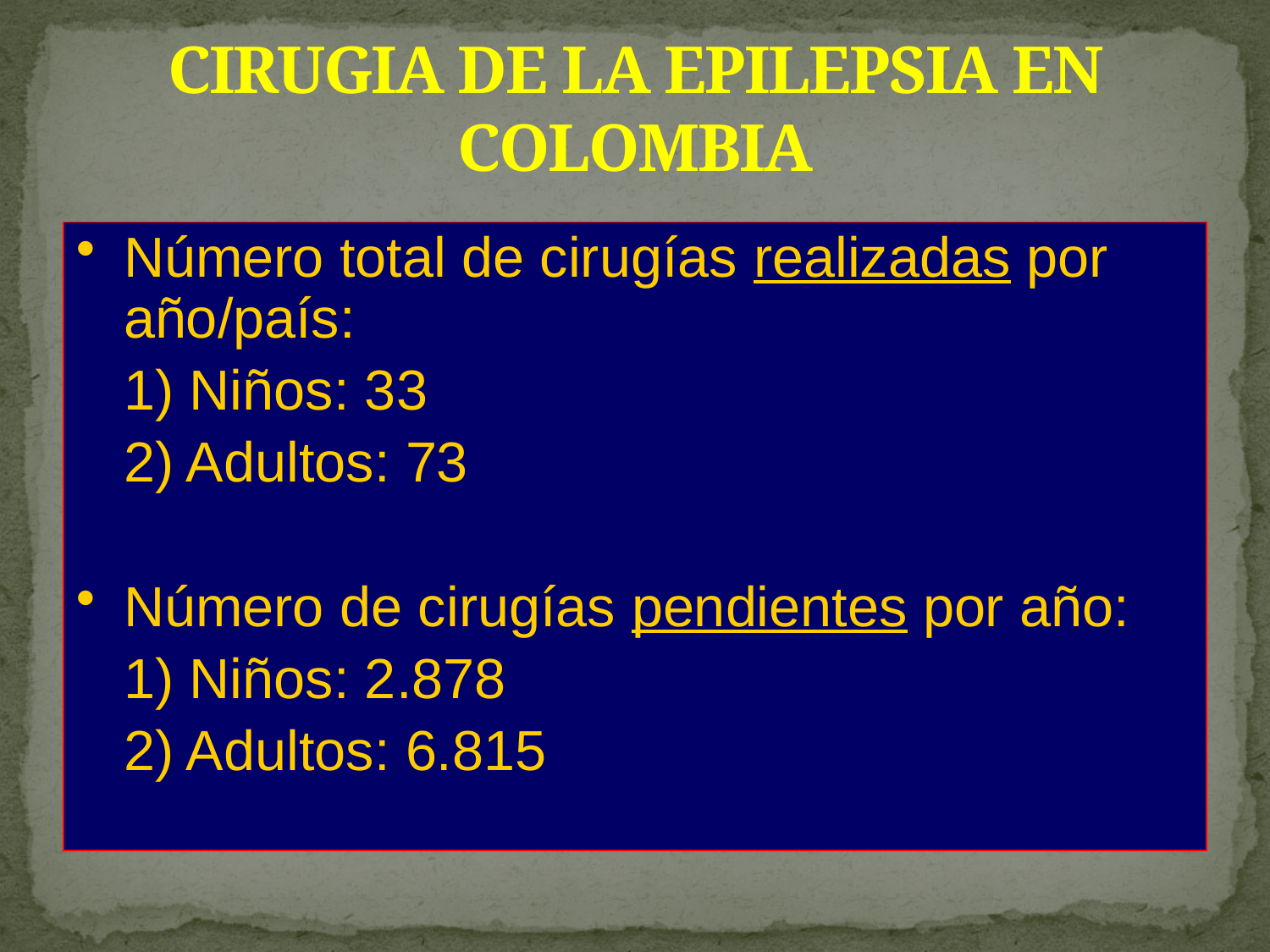

# CIRUGIA DE LA EPILEPSIA EN COLOMBIA
Número total de cirugías realizadas por año/país:
	1) Niños: 33
	2) Adultos: 73

Número de cirugías pendientes por año:
	1) Niños: 2.878
	2) Adultos: 6.815